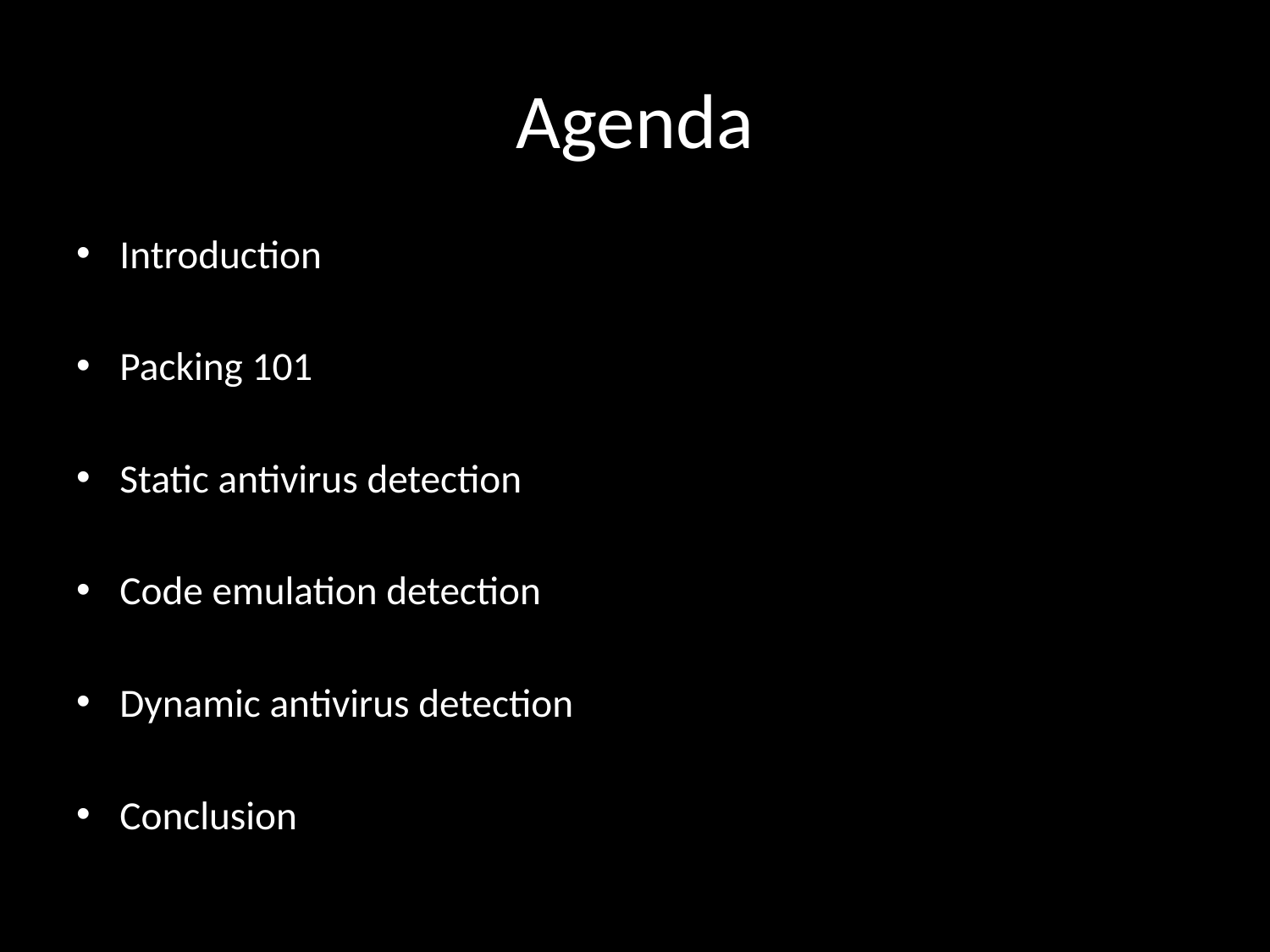

# Agenda
Introduction

Packing 101

Static antivirus detection

Code emulation detection

Dynamic antivirus detection

Conclusion